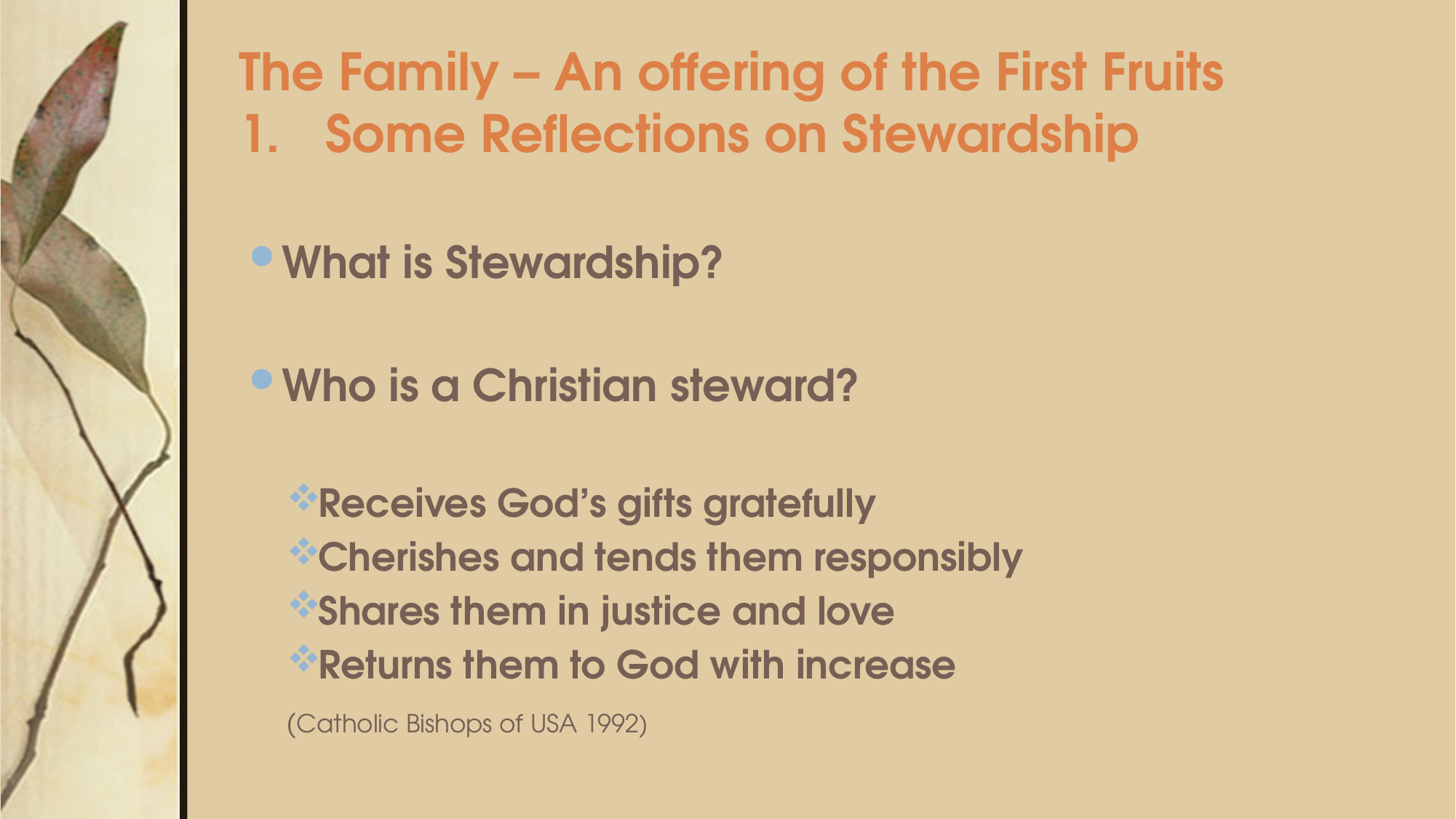

# The Family – An offering of the First Fruits 1.	Some Reflections on Stewardship
What is Stewardship?

Who is a Christian steward?

Receives God’s gifts gratefully
Cherishes and tends them responsibly
Shares them in justice and love
Returns them to God with increase
							(Catholic Bishops of USA 1992)